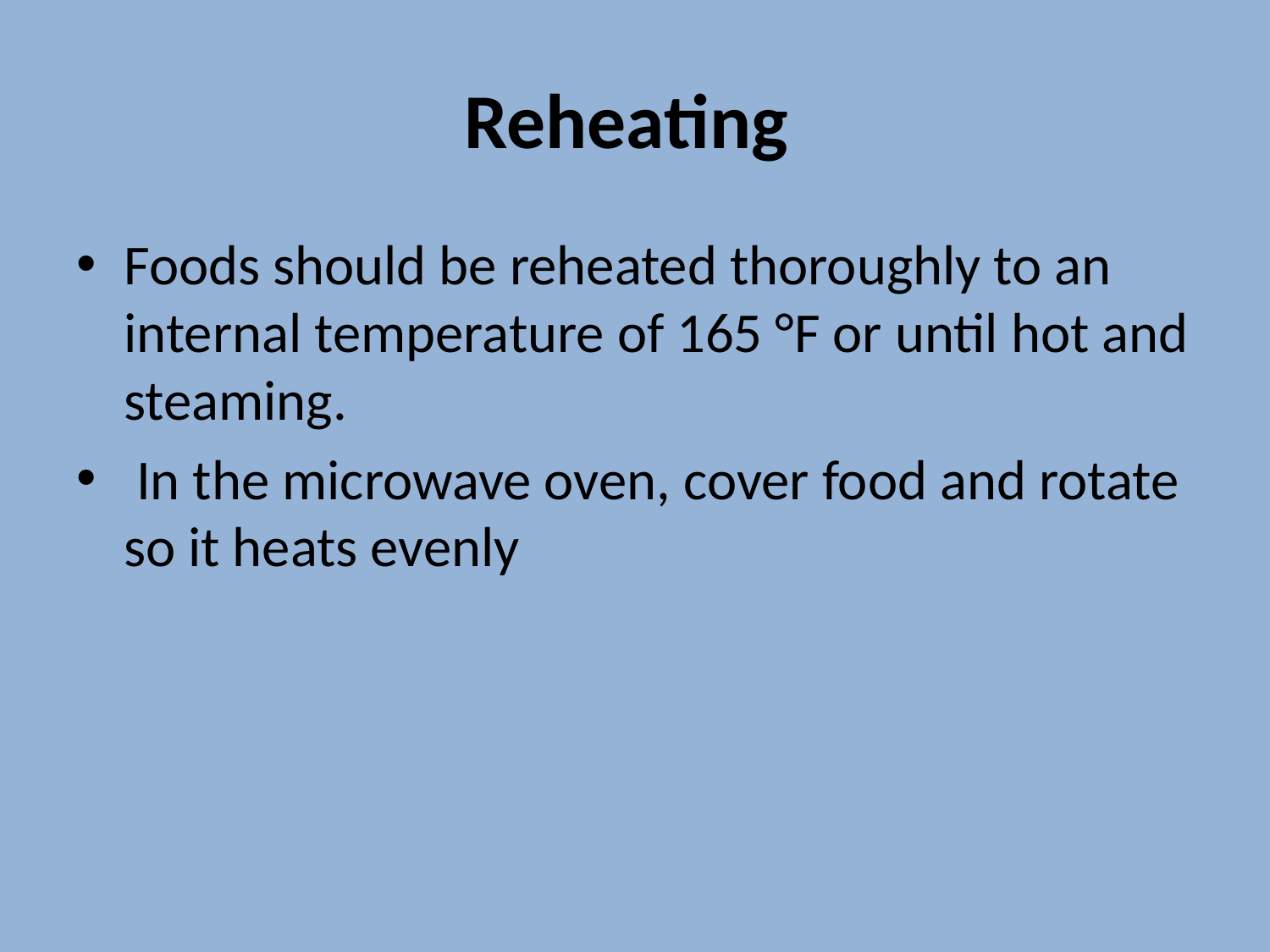

# Reheating
Foods should be reheated thoroughly to an internal temperature of 165 °F or until hot and steaming.
 In the microwave oven, cover food and rotate so it heats evenly